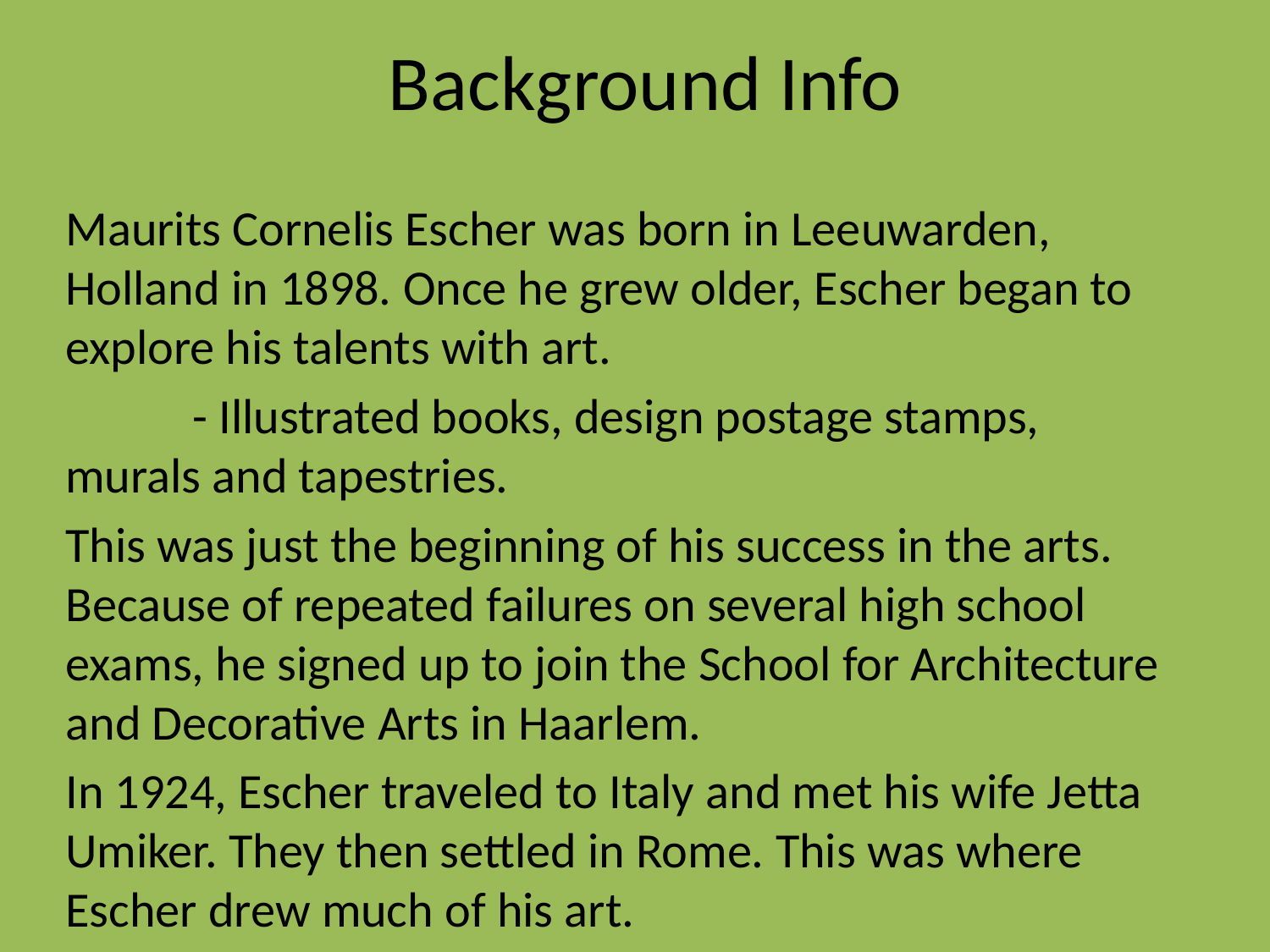

# Background Info
Maurits Cornelis Escher was born in Leeuwarden, Holland in 1898. Once he grew older, Escher began to explore his talents with art.
	- Illustrated books, design postage stamps, 	murals and tapestries.
This was just the beginning of his success in the arts. Because of repeated failures on several high school exams, he signed up to join the School for Architecture and Decorative Arts in Haarlem.
In 1924, Escher traveled to Italy and met his wife Jetta Umiker. They then settled in Rome. This was where Escher drew much of his art.